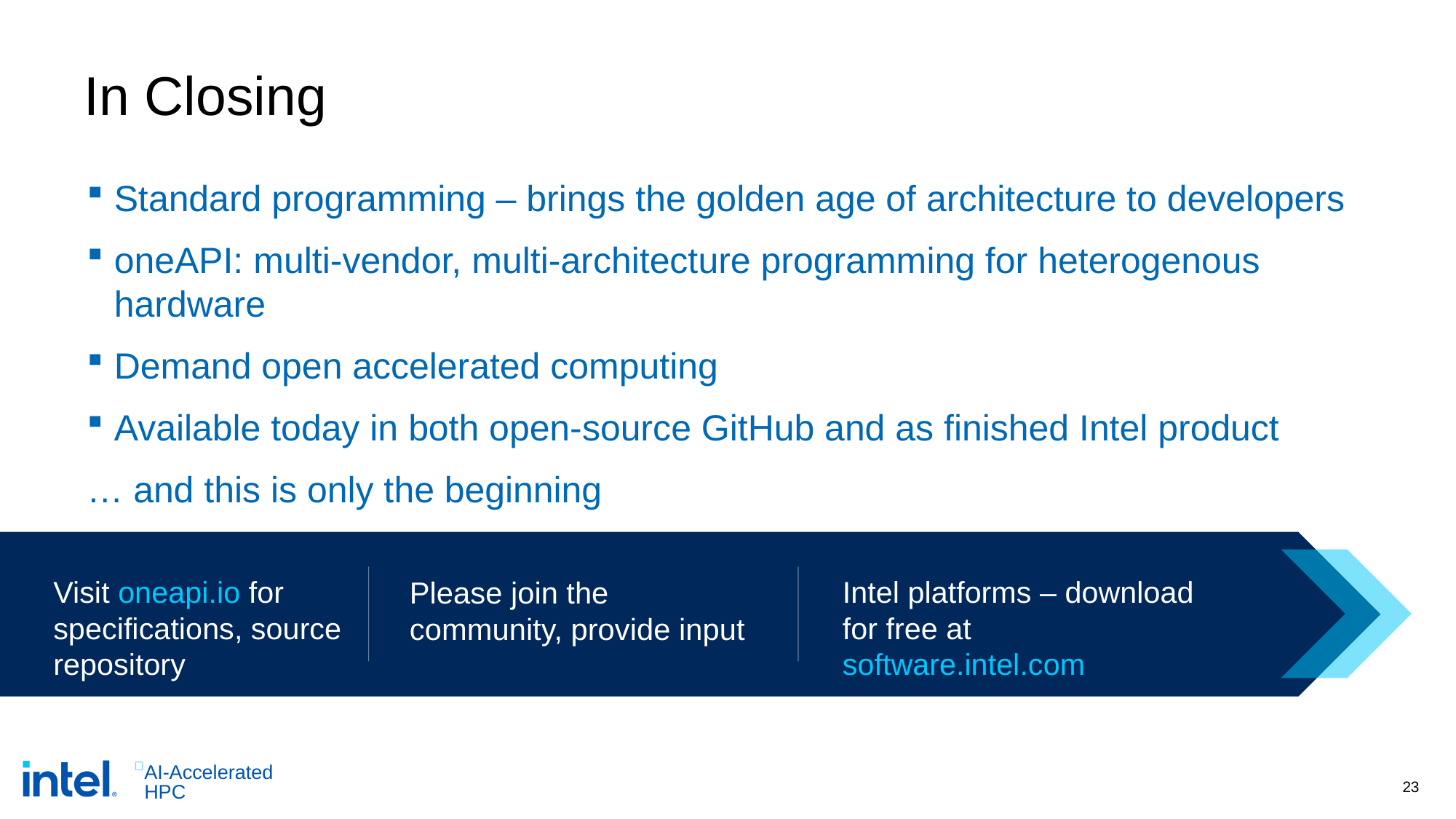

# In Closing
Standard programming – brings the golden age of architecture to developers
oneAPI: multi-vendor, multi-architecture programming for heterogenous hardware
Demand open accelerated computing
Available today in both open-source GitHub and as finished Intel product
… and this is only the beginning

Visit oneapi.io for specifications, source repository
Please join the community, provide input
Intel platforms – download
for free at software.intel.com